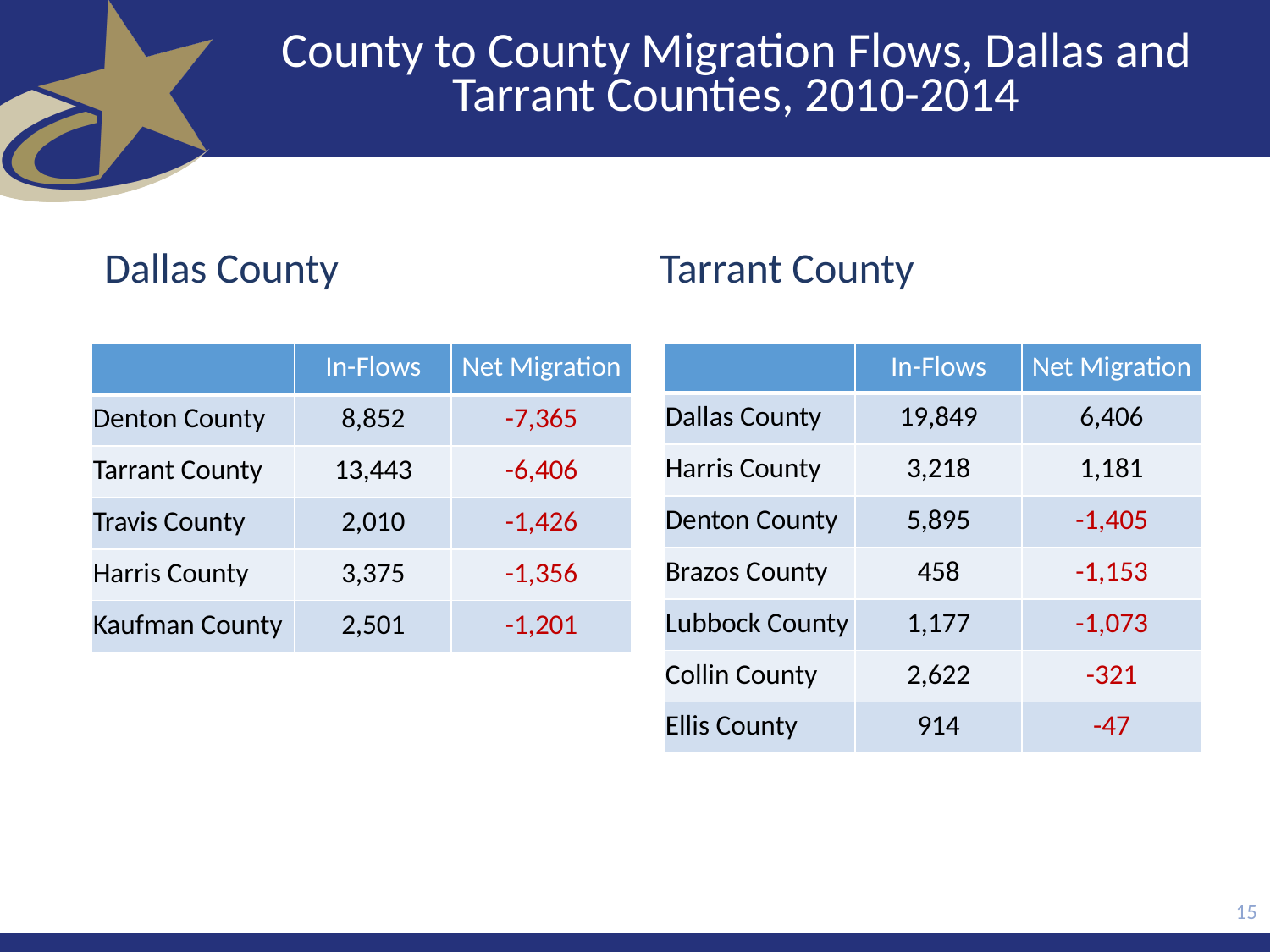

# County to County Migration Flows, Dallas and Tarrant Counties, 2010-2014
Dallas County
Tarrant County
|  | In-Flows | Net Migration |
| --- | --- | --- |
| Denton County | 8,852 | -7,365 |
| Tarrant County | 13,443 | -6,406 |
| Travis County | 2,010 | -1,426 |
| Harris County | 3,375 | -1,356 |
| Kaufman County | 2,501 | -1,201 |
|  | In-Flows | Net Migration |
| --- | --- | --- |
| Dallas County | 19,849 | 6,406 |
| Harris County | 3,218 | 1,181 |
| Denton County | 5,895 | -1,405 |
| Brazos County | 458 | -1,153 |
| Lubbock County | 1,177 | -1,073 |
| Collin County | 2,622 | -321 |
| Ellis County | 914 | -47 |
15